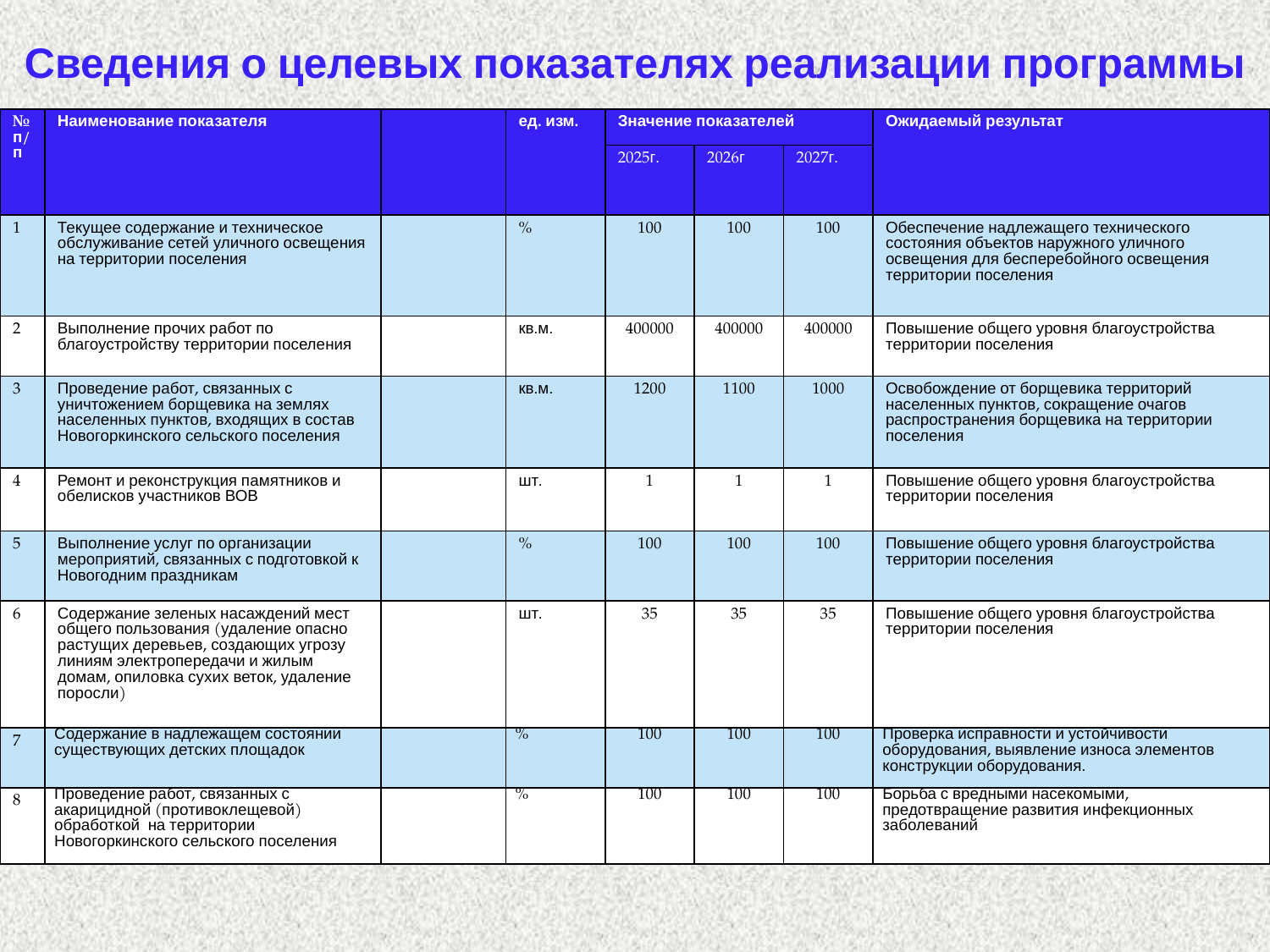

Сведения о целевых показателях реализации программы
| № п/п | Наименование показателя |  | ед. изм. | Значение показателей |  |  | Ожидаемый результат |
| --- | --- | --- | --- | --- | --- | --- | --- |
|  |  |  |  | 2025г. | 2026г | 2027г. |  |
| 1 | Текущее содержание и техническое обслуживание сетей уличного освещения на территории поселения |  | % | 100 | 100 | 100 | Обеспечение надлежащего технического состояния объектов наружного уличного освещения для бесперебойного освещения территории поселения |
| 2 | Выполнение прочих работ по благоустройству территории поселения |  | кв.м. | 400000 | 400000 | 400000 | Повышение общего уровня благоустройства территории поселения |
| 3 | Проведение работ, связанных с уничтожением борщевика на землях населенных пунктов, входящих в состав Новогоркинского сельского поселения |  | кв.м. | 1200 | 1100 | 1000 | Освобождение от борщевика территорий населенных пунктов, сокращение очагов распространения борщевика на территории поселения |
| 4 | Ремонт и реконструкция памятников и обелисков участников ВОВ |  | шт. | 1 | 1 | 1 | Повышение общего уровня благоустройства территории поселения |
| 5 | Выполнение услуг по организации мероприятий, связанных с подготовкой к Новогодним праздникам |  | % | 100 | 100 | 100 | Повышение общего уровня благоустройства территории поселения |
| 6 | Содержание зеленых насаждений мест общего пользования (удаление опасно растущих деревьев, создающих угрозу линиям электропередачи и жилым домам, опиловка сухих веток, удаление поросли) |  | шт. | 35 | 35 | 35 | Повышение общего уровня благоустройства территории поселения |
| 7 | Содержание в надлежащем состоянии существующих детских площадок |  | % | 100 | 100 | 100 | Проверка исправности и устойчивости оборудования, выявление износа элементов конструкции оборудования. |
| 8 | Проведение работ, связанных с акарицидной (противоклещевой) обработкой на территории Новогоркинского сельского поселения |  | % | 100 | 100 | 100 | Борьба с вредными насекомыми, предотвращение развития инфекционных заболеваний |